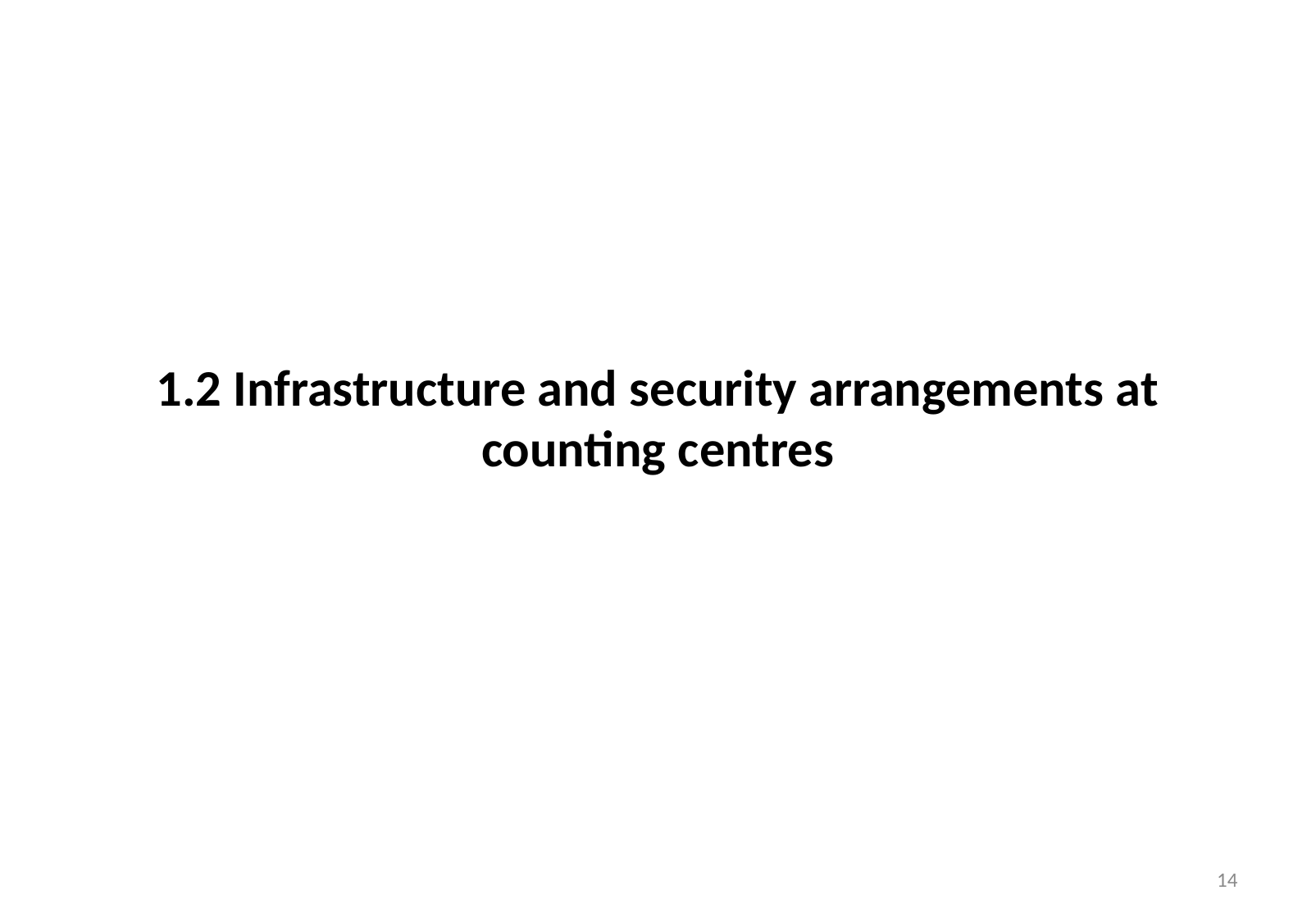

# 1.2 Infrastructure and security arrangements at counting centres
14